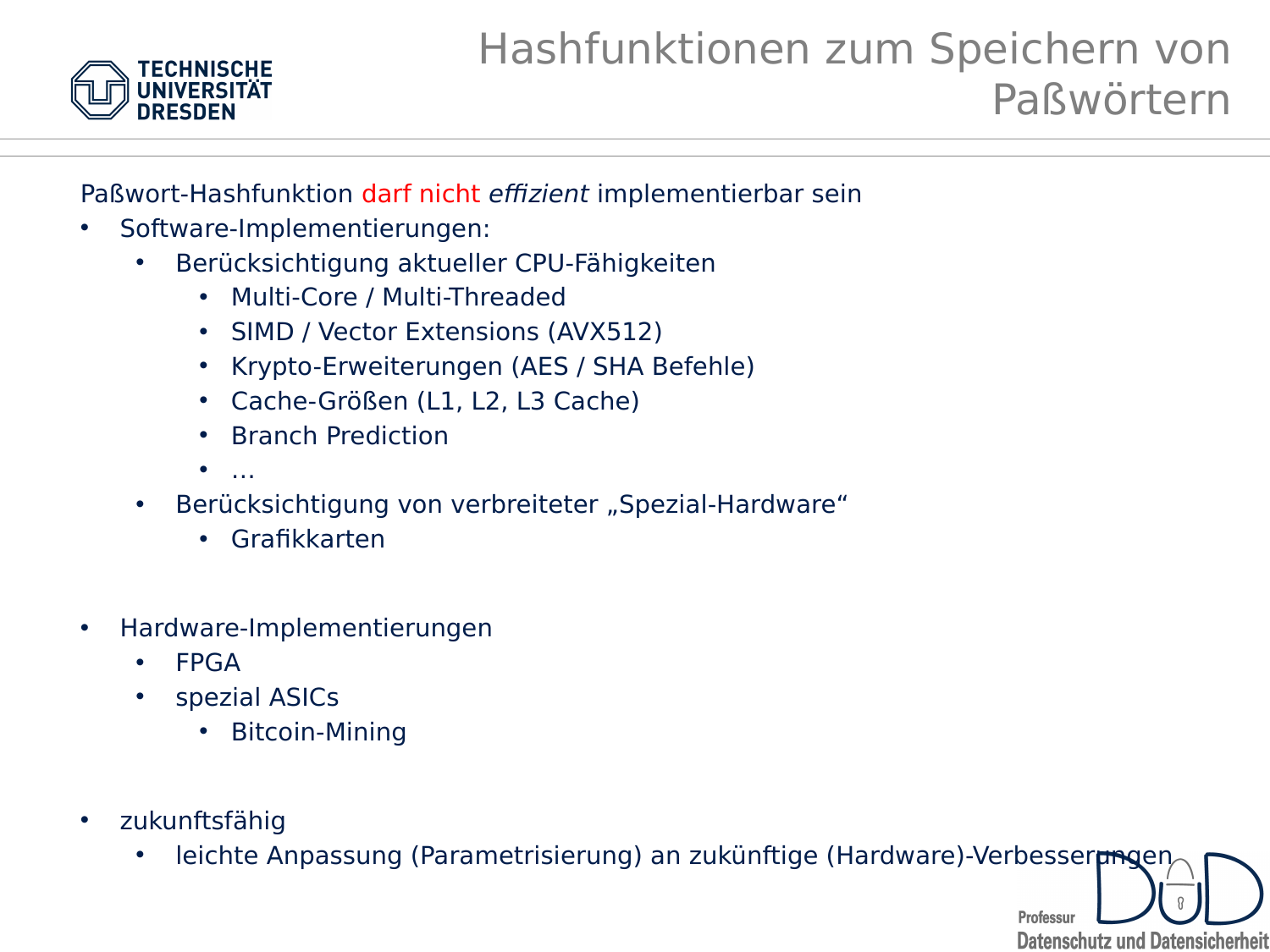

# Hashfunktionen zum Speichern von Paßwörtern
Paßwort-Hashfunktion darf nicht effizient implementierbar sein
Software-Implementierungen:
Berücksichtigung aktueller CPU-Fähigkeiten
Multi-Core / Multi-Threaded
SIMD / Vector Extensions (AVX512)
Krypto-Erweiterungen (AES / SHA Befehle)
Cache-Größen (L1, L2, L3 Cache)
Branch Prediction
…
Berücksichtigung von verbreiteter „Spezial-Hardware“
Grafikkarten

Hardware-Implementierungen
FPGA
spezial ASICs
Bitcoin-Mining

zukunftsfähig
leichte Anpassung (Parametrisierung) an zukünftige (Hardware)-Verbesserungen